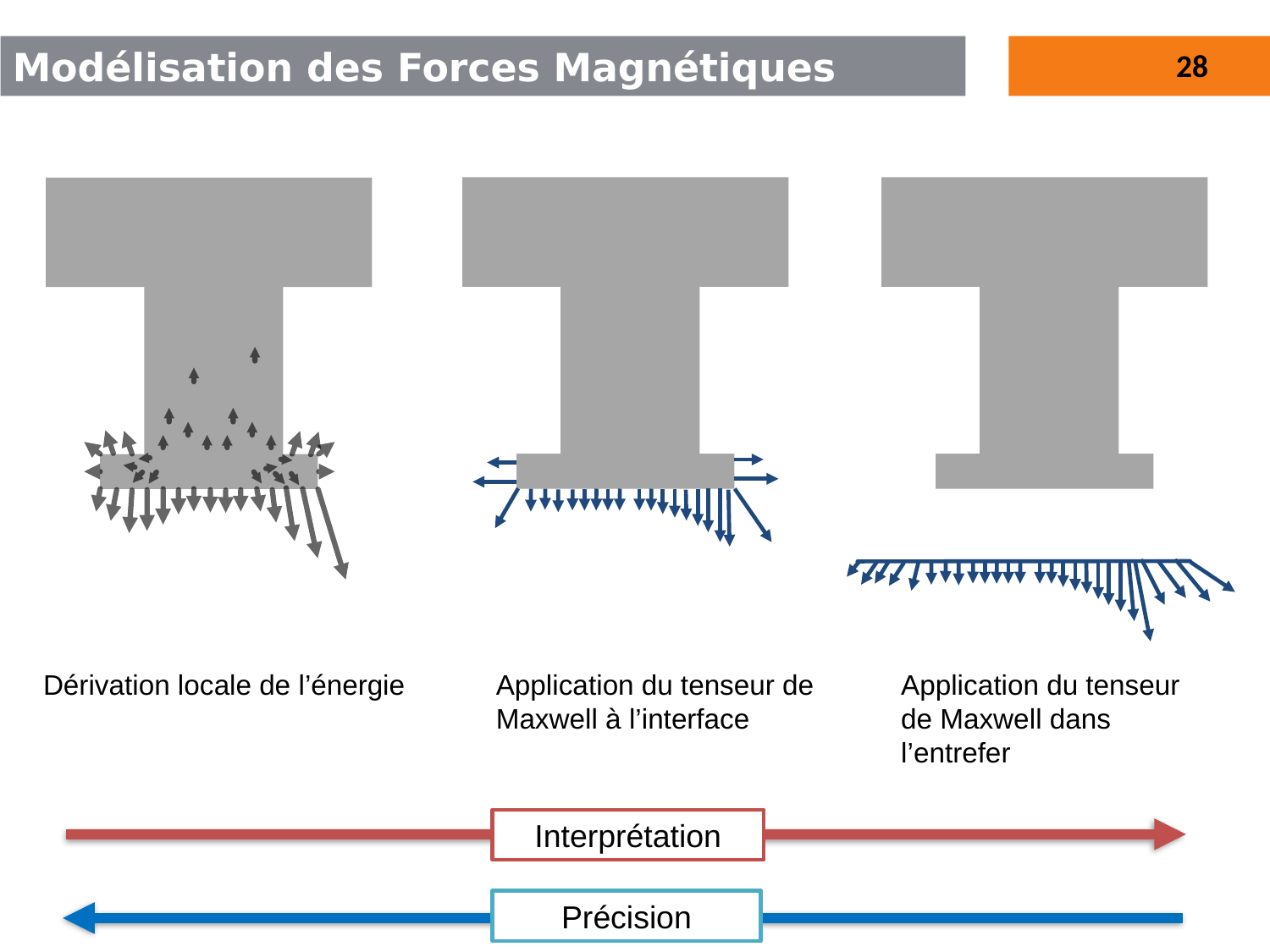

Modélisation des Forces Magnétiques

Dérivation locale de l’énergie
Application du tenseur de Maxwell à l’interface
Application du tenseur de Maxwell dans l’entrefer
Interprétation
Précision